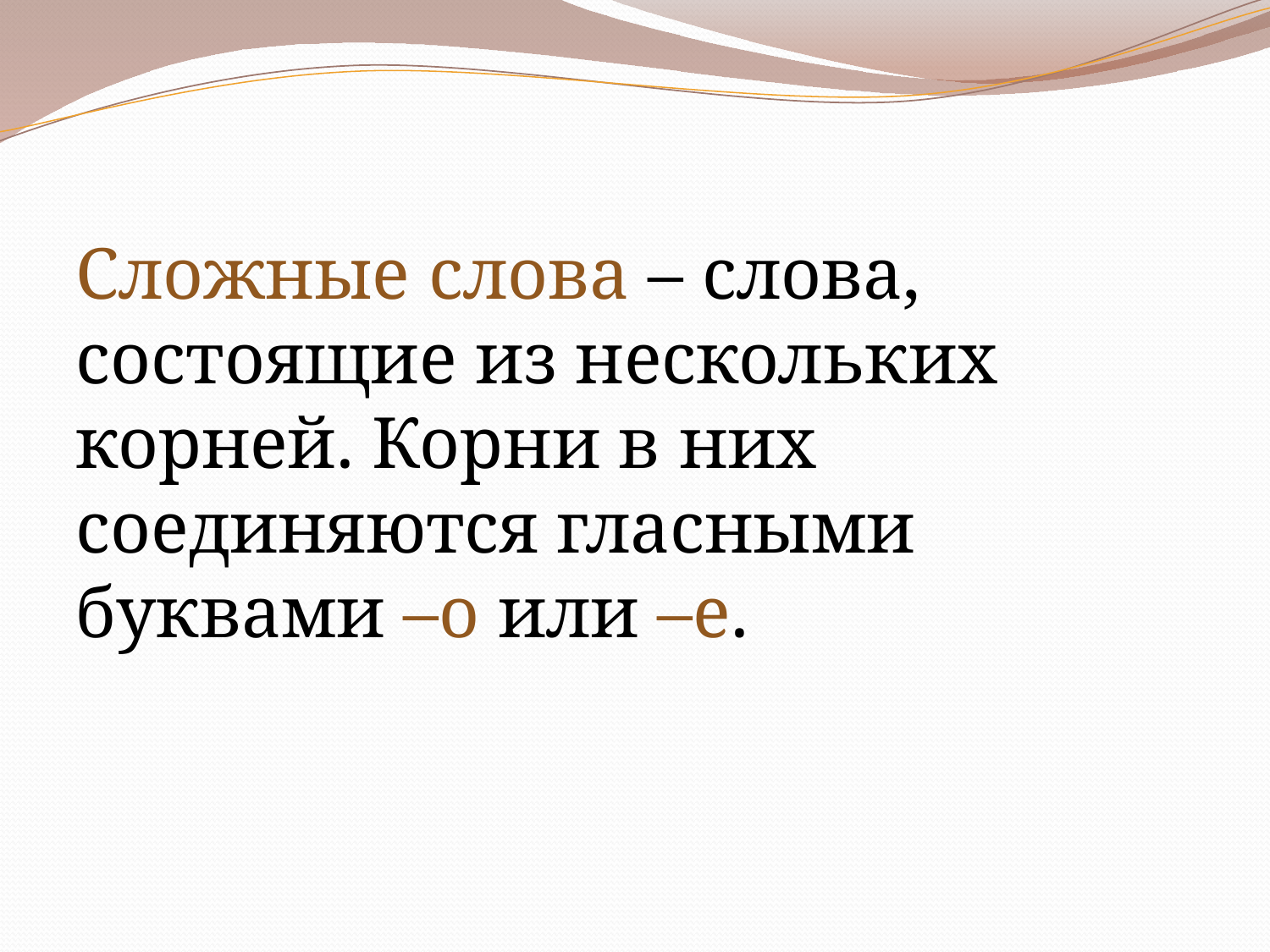

Сложные слова – слова, состоящие из нескольких корней. Корни в них соединяются гласными буквами –о или –е.